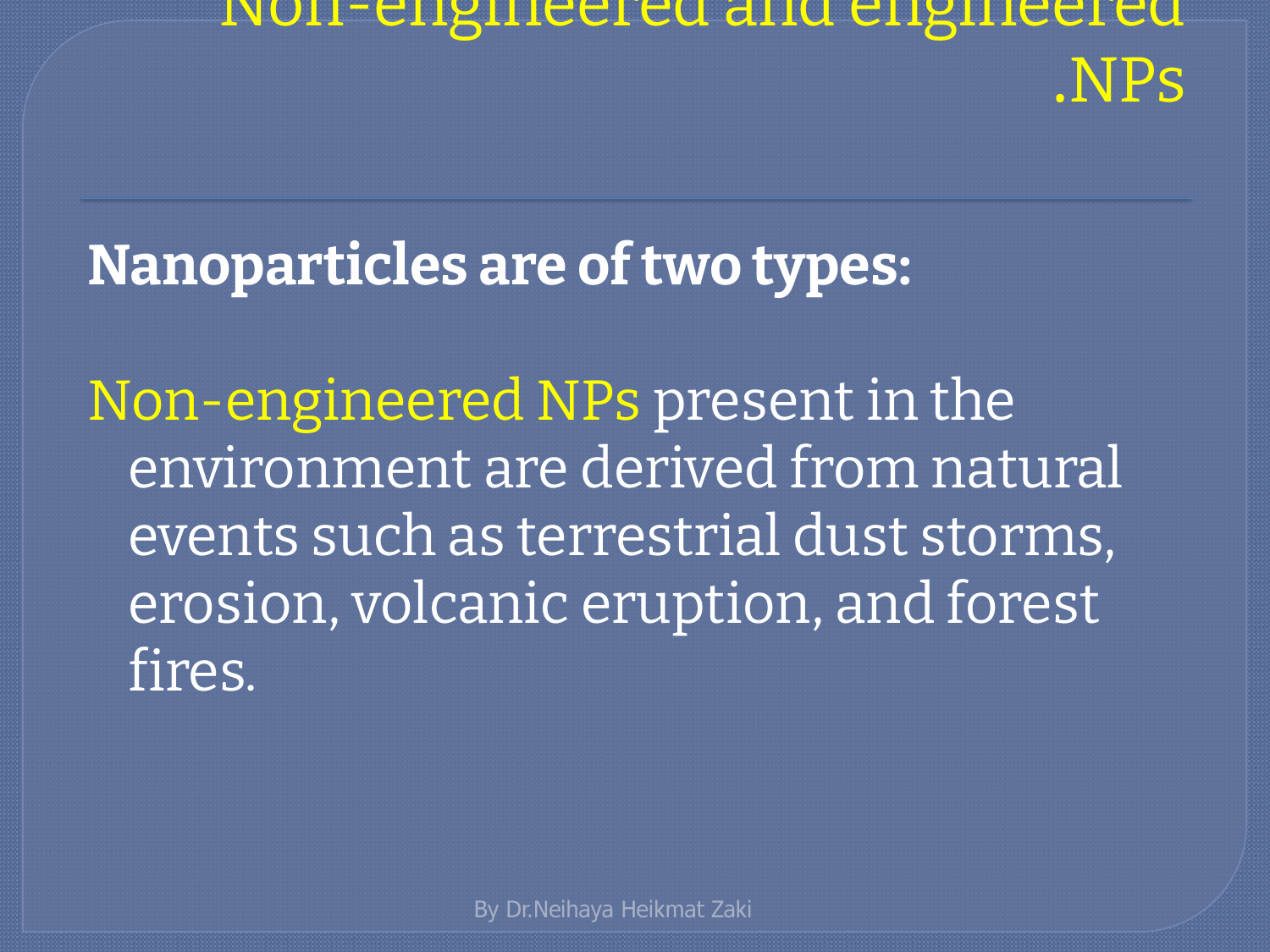

# Non-engineered and engineered NPs.
Nanoparticles are of two types:

Non-engineered NPs present in the environment are derived from natural events such as terrestrial dust storms, erosion, volcanic eruption, and forest fires.
By Dr.Neihaya Heikmat Zaki